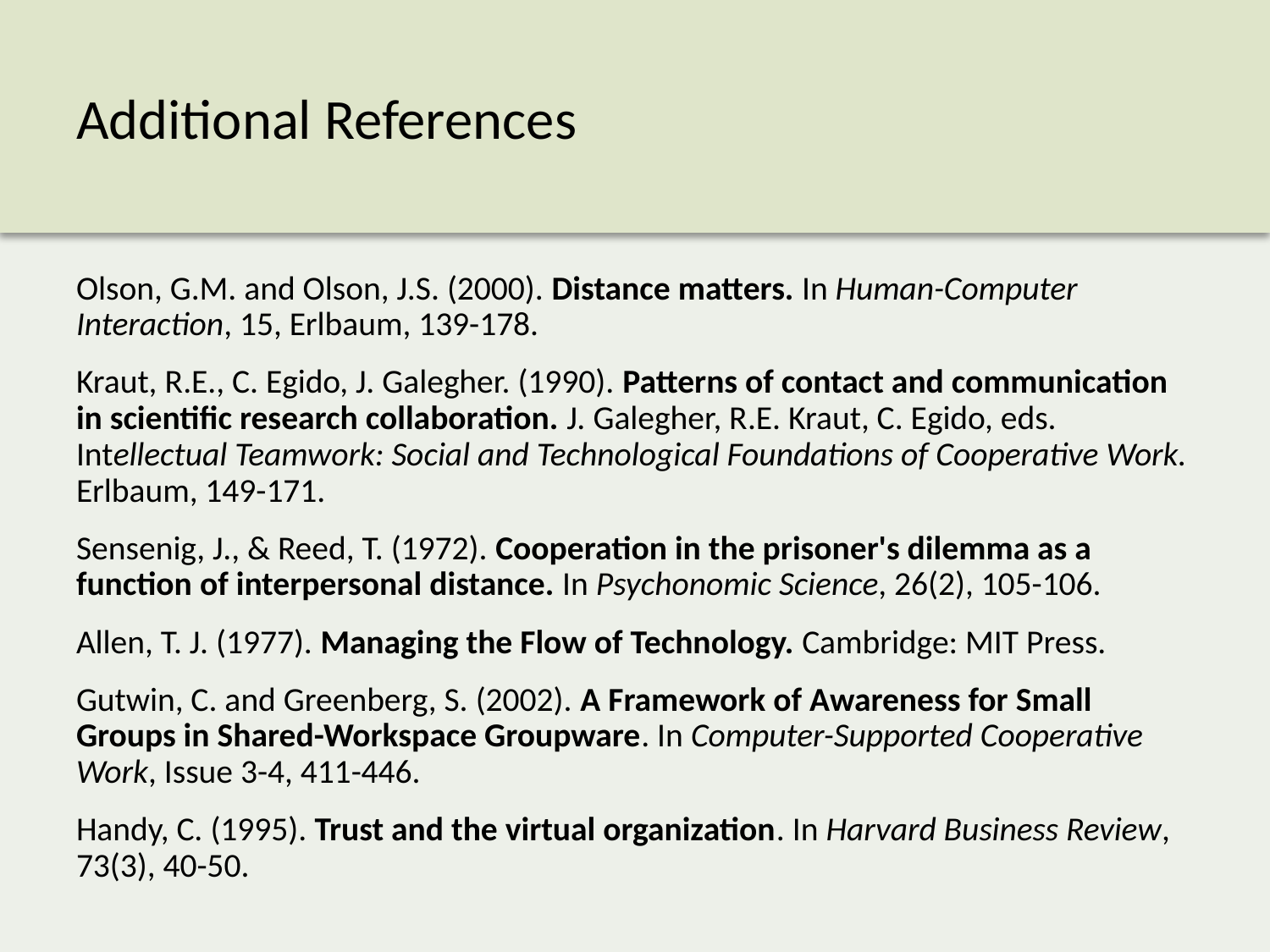

# Additional References
Olson, G.M. and Olson, J.S. (2000). Distance matters. In Human-Computer Interaction, 15, Erlbaum, 139-178.
Kraut, R.E., C. Egido, J. Galegher. (1990). Patterns of contact and communication in scientific research collaboration. J. Galegher, R.E. Kraut, C. Egido, eds. Intellectual Teamwork: Social and Technological Foundations of Cooperative Work. Erlbaum, 149-171.
Sensenig, J., & Reed, T. (1972). Cooperation in the prisoner's dilemma as a function of interpersonal distance. In Psychonomic Science, 26(2), 105-106.
Allen, T. J. (1977). Managing the Flow of Technology. Cambridge: MIT Press.
Gutwin, C. and Greenberg, S. (2002). A Framework of Awareness for Small Groups in Shared-Workspace Groupware. In Computer-Supported Cooperative Work, Issue 3-4, 411-446.
Handy, C. (1995). Trust and the virtual organization. In Harvard Business Review, 73(3), 40-50.